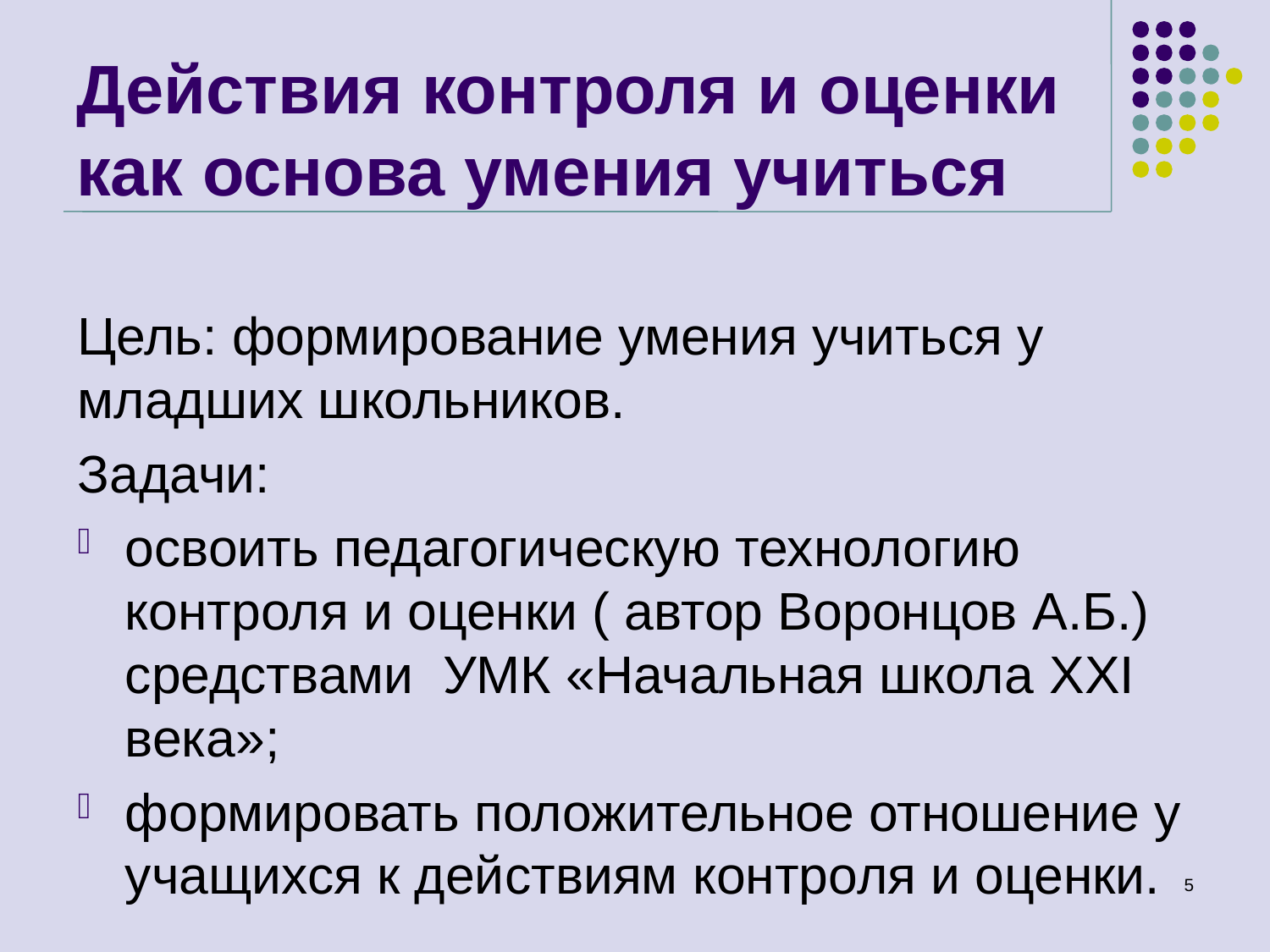

# Действия контроля и оценки как основа умения учиться
Цель: формирование умения учиться у младших школьников.
Задачи:
освоить педагогическую технологию  контроля и оценки ( автор Воронцов А.Б.) средствами  УМК «Начальная школа XXI века»;
формировать положительное отношение у учащихся к действиям контроля и оценки.

5